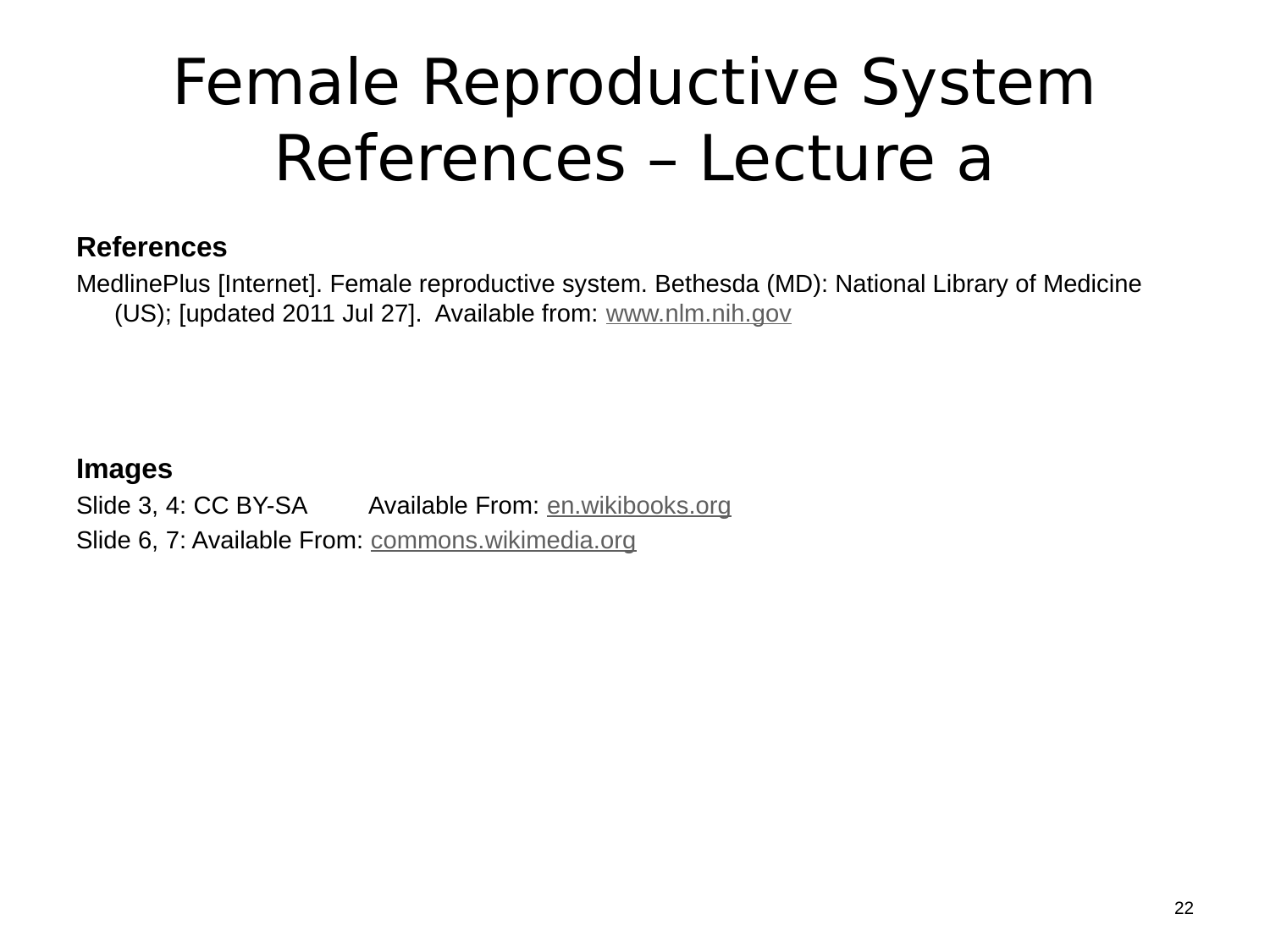

# Female Reproductive System References – Lecture a
References
MedlinePlus [Internet]. Female reproductive system. Bethesda (MD): National Library of Medicine (US); [updated 2011 Jul 27].  Available from: www.nlm.nih.gov
Images
Slide 3, 4: CC BY-SA	Available From: en.wikibooks.org
Slide 6, 7: Available From: commons.wikimedia.org

22